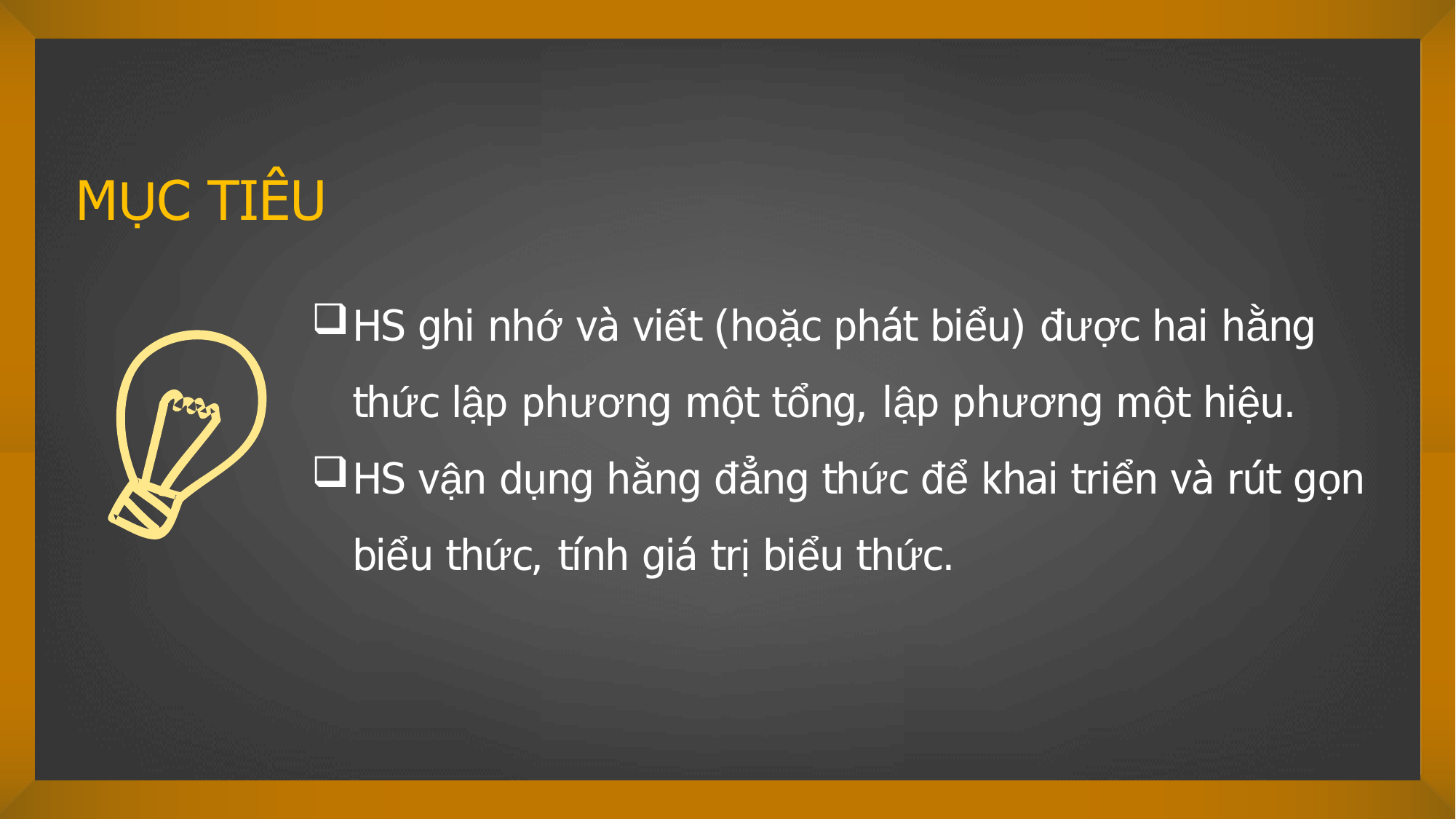

MỤC TIÊU
HS ghi nhớ và viết (hoặc phát biểu) được hai hằng thức lập phương một tổng, lập phương một hiệu.
HS vận dụng hằng đẳng thức để khai triển và rút gọn biểu thức, tính giá trị biểu thức.